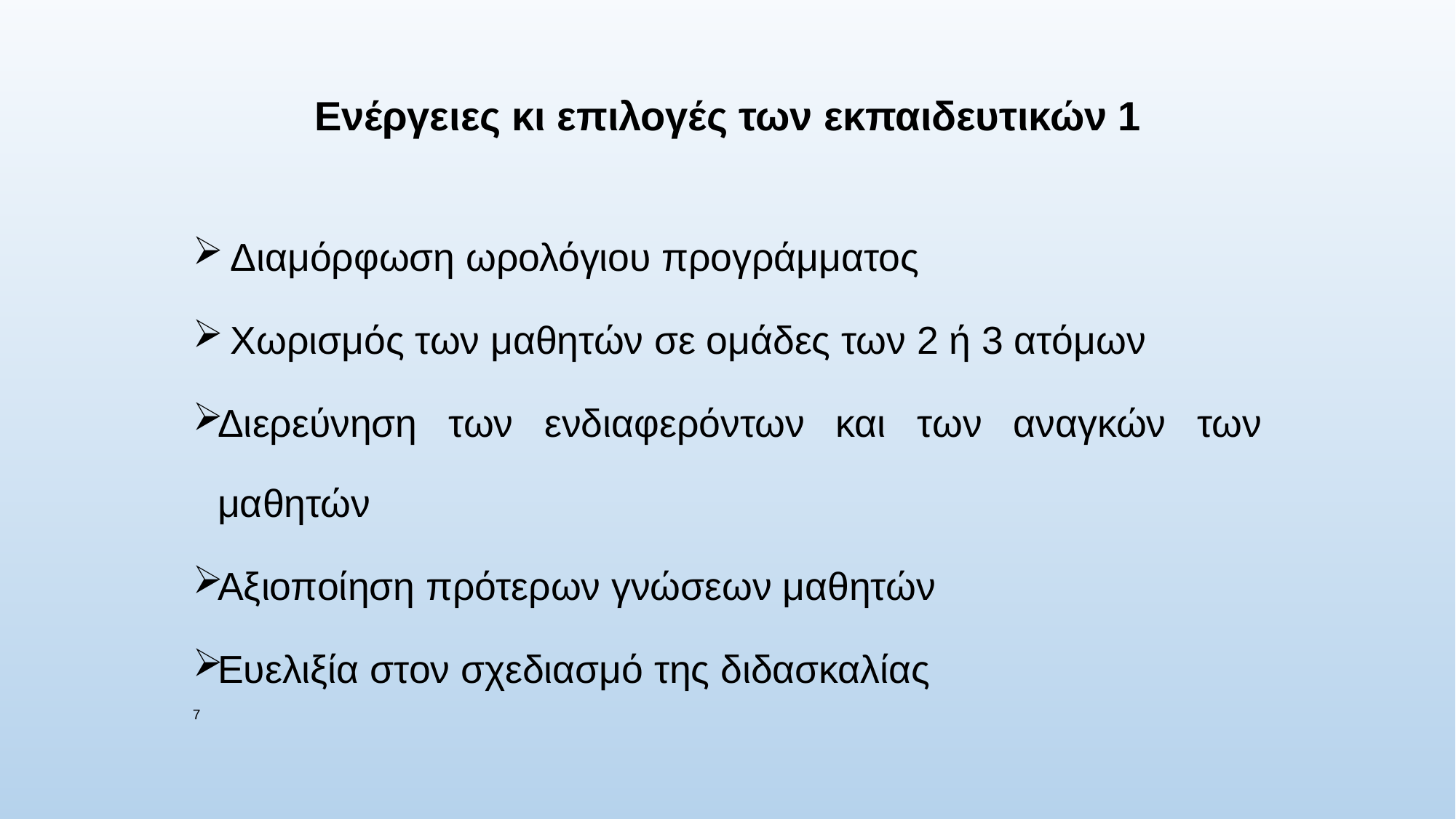

# Ενέργειες κι επιλογές των εκπαιδευτικών 1
Διαμόρφωση ωρολόγιου προγράμματος
Χωρισμός των μαθητών σε ομάδες των 2 ή 3 ατόμων
Διερεύνηση των ενδιαφερόντων και των αναγκών των μαθητών
Αξιοποίηση πρότερων γνώσεων μαθητών
Ευελιξία στον σχεδιασμό της διδασκαλίας
7